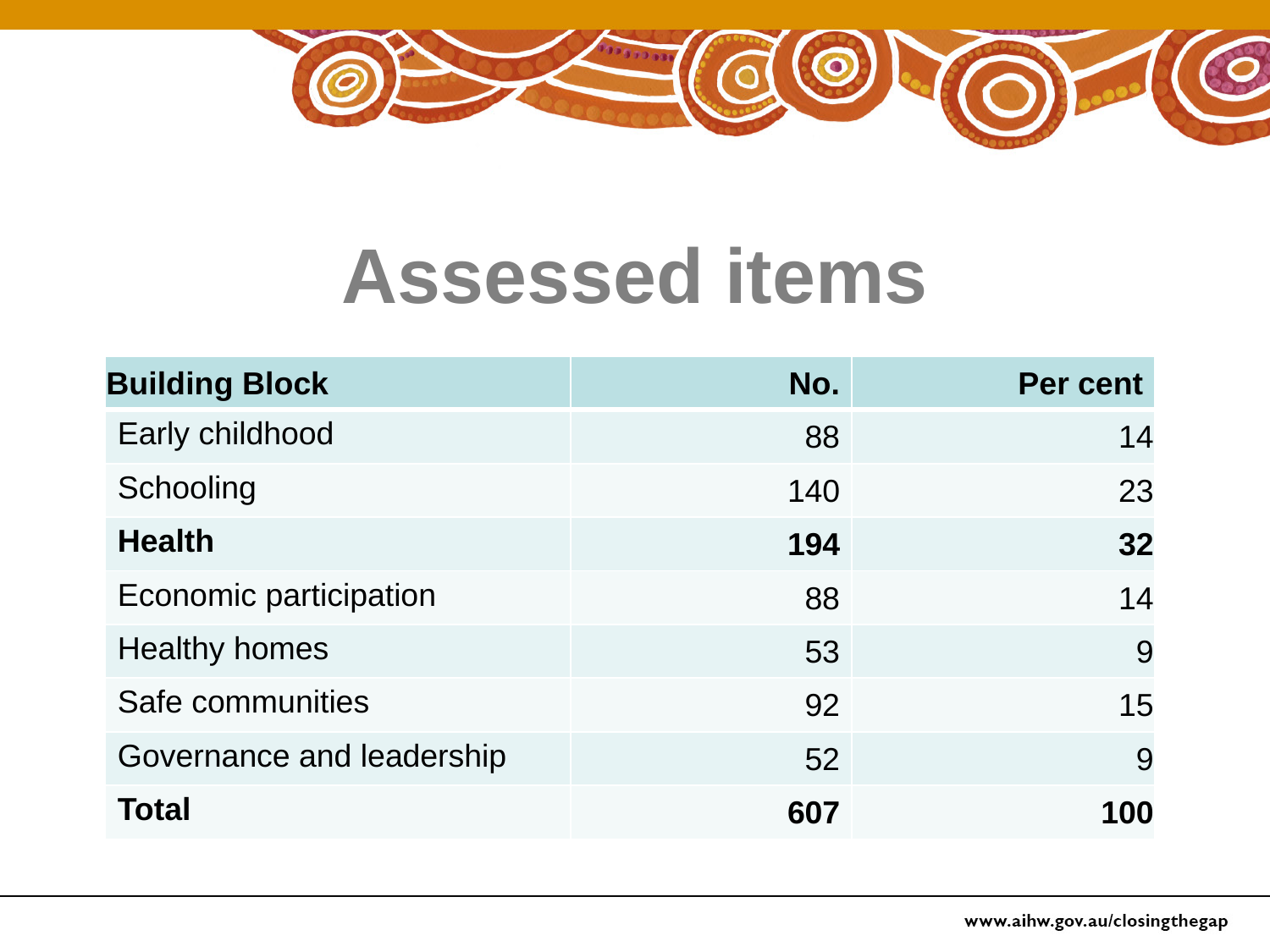

Assessed items
| Building Block | No. | Per cent |
| --- | --- | --- |
| Early childhood | 88 | 14 |
| Schooling | 140 | 23 |
| Health | 194 | 32 |
| Economic participation | 88 | 14 |
| Healthy homes | 53 | 9 |
| Safe communities | 92 | 15 |
| Governance and leadership | 52 | 9 |
| Total | 607 | 100 |